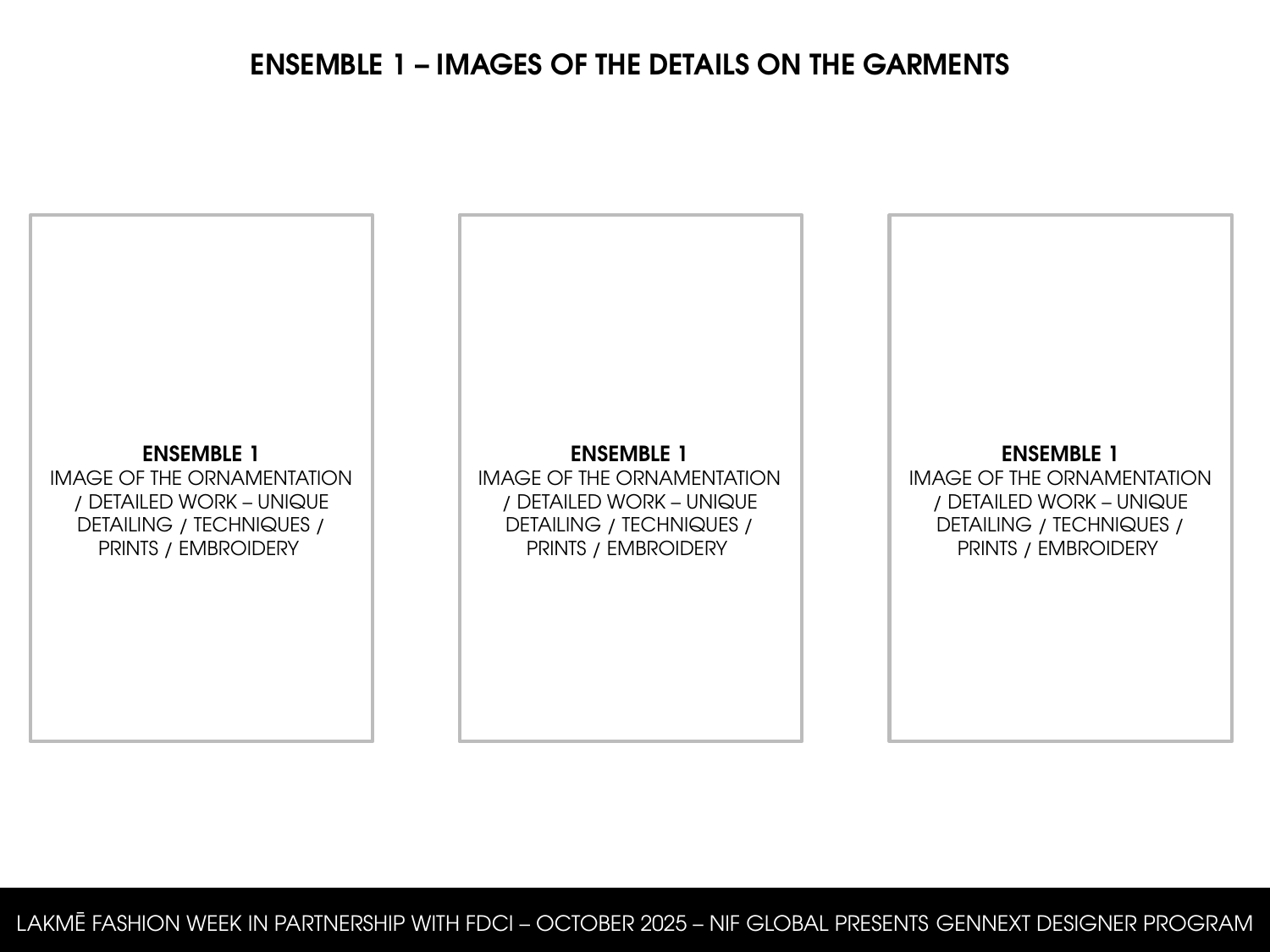

ENSEMBLE 1 – IMAGES OF THE DETAILS ON THE GARMENTS

ENSEMBLE 1
IMAGE OF THE ORNAMENTATION / DETAILED WORK – UNIQUE DETAILING / TECHNIQUES / PRINTS / EMBROIDERY

ENSEMBLE 1
IMAGE OF THE ORNAMENTATION / DETAILED WORK – UNIQUE DETAILING / TECHNIQUES / PRINTS / EMBROIDERY
ENSEMBLE 1
IMAGE OF THE ORNAMENTATION / DETAILED WORK – UNIQUE DETAILING / TECHNIQUES / PRINTS / EMBROIDERY